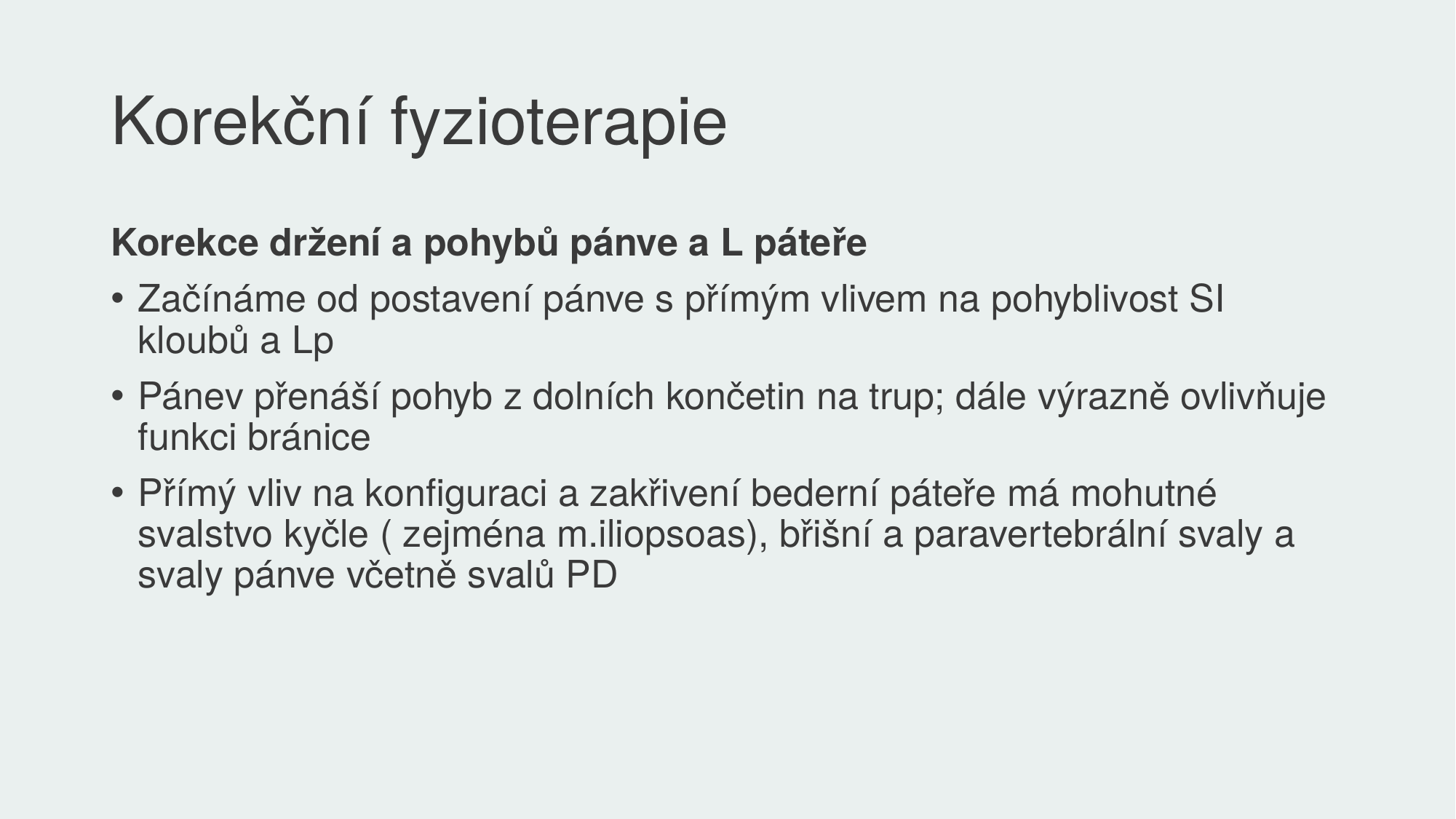

# Korekční fyzioterapie
Korekce držení a pohybů pánve a L páteře
Začínáme od postavení pánve s přímým vlivem na pohyblivost SI kloubů a Lp
Pánev přenáší pohyb z dolních končetin na trup; dále výrazně ovlivňuje funkci bránice
Přímý vliv na konfiguraci a zakřivení bederní páteře má mohutné svalstvo kyčle ( zejména m.iliopsoas), břišní a paravertebrální svaly a svaly pánve včetně svalů PD